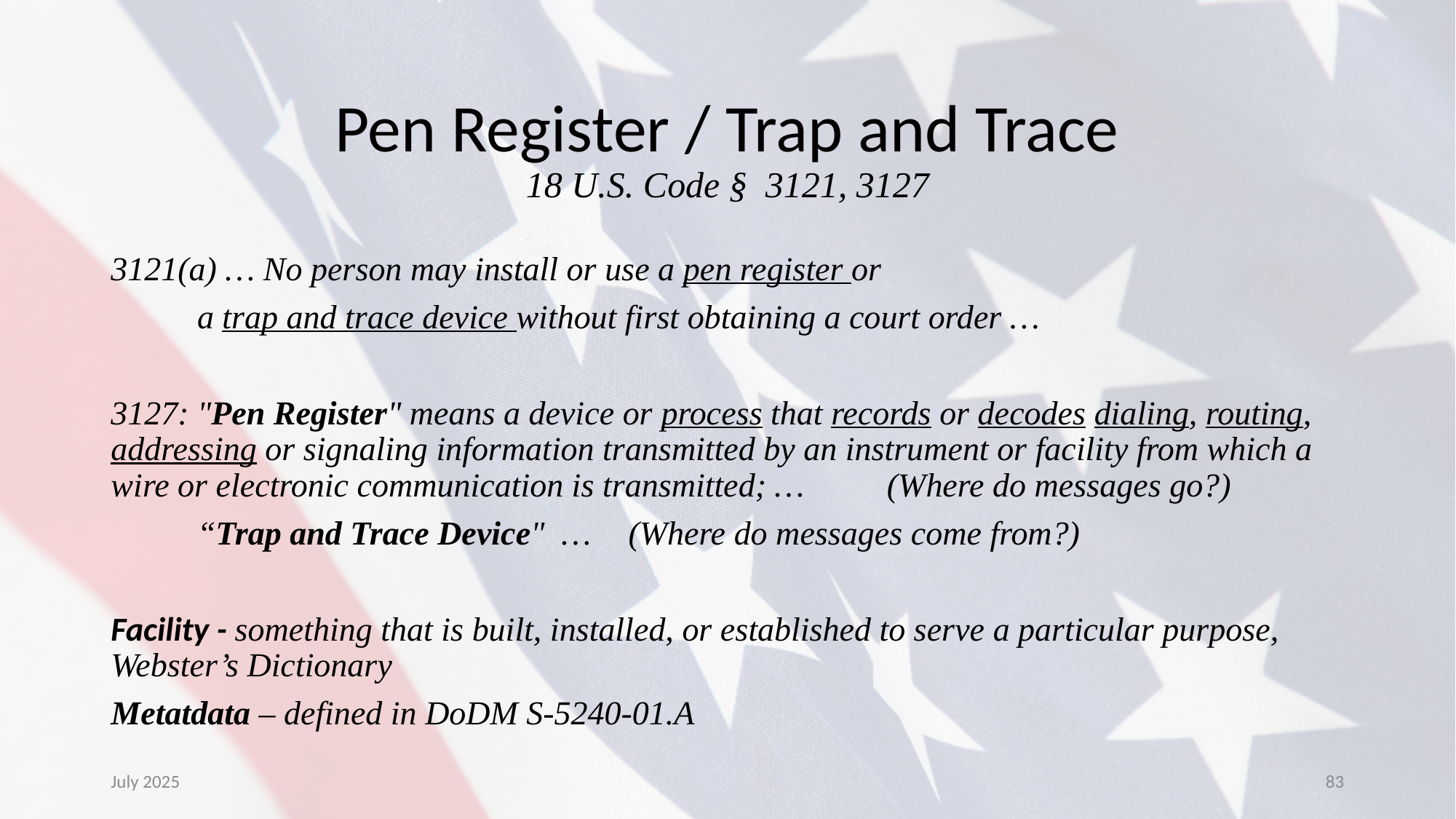

Pen Register / Trap and Trace
18 U.S. Code §  3121, 3127
3121(a) … No person may install or use a pen register or
	a trap and trace device without first obtaining a court order …

3127: "Pen Register" means a device or process that records or decodes dialing, routing, addressing or signaling information transmitted by an instrument or facility from which a wire or electronic communication is transmitted; … 	(Where do messages go?)
	“Trap and Trace Device"  …	(Where do messages come from?)

Facility - something that is built, installed, or established to serve a particular purpose, Webster’s Dictionary
Metatdata – defined in DoDM S-5240-01.A

July 2025
83